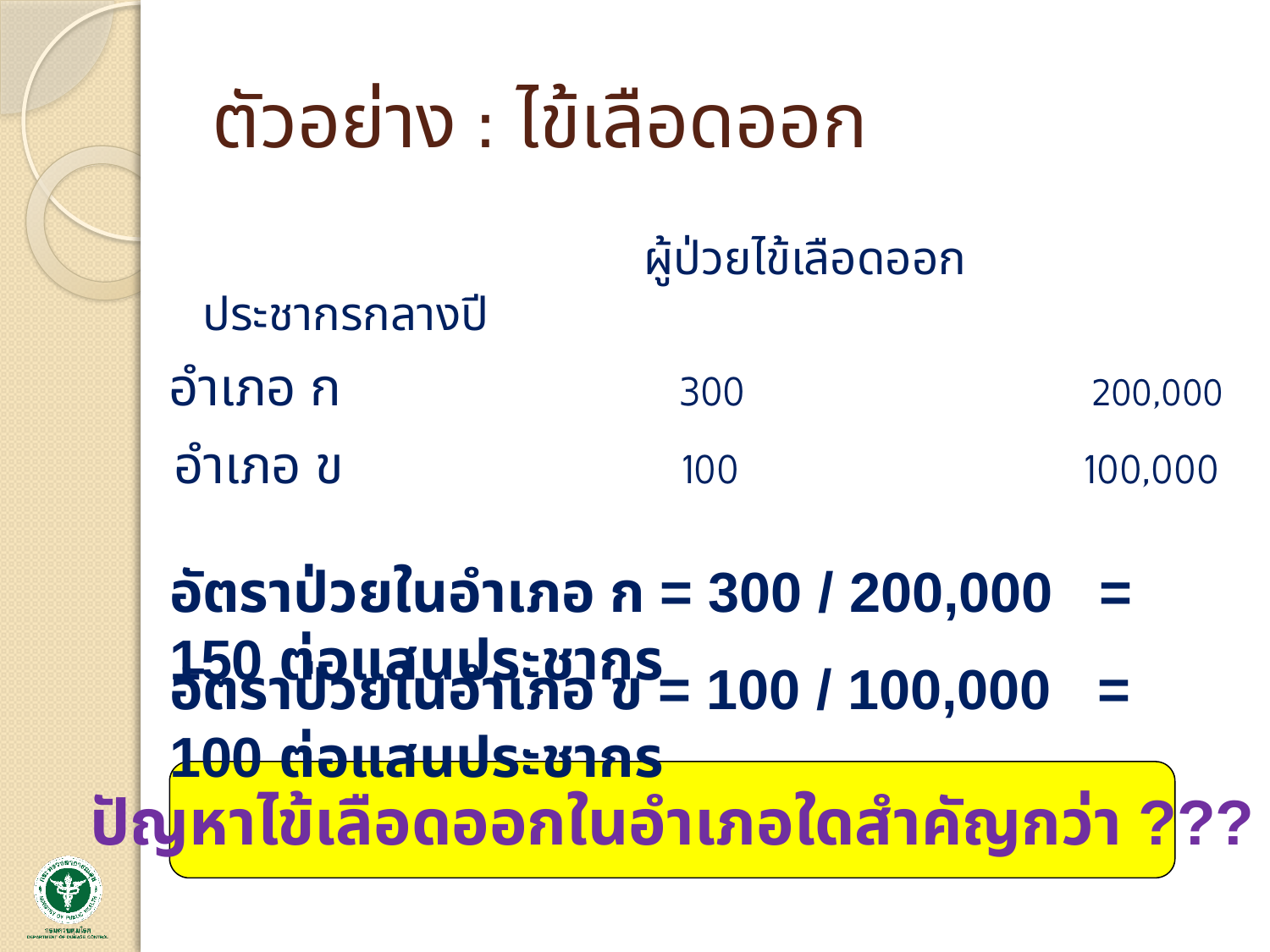

# ตัวอย่าง : ไข้เลือดออก
                                             ผู้ป่วยไข้เลือดออก                   ประชากรกลางปี
อำเภอ ก                                300                    200,000
อำเภอ ข                                100                    100,000
อัตราป่วยในอำเภอ ก = 300 / 200,000   = 150 ต่อแสนประชากร
อัตราป่วยในอำเภอ ข = 100 / 100,000   = 100 ต่อแสนประชากร
ปัญหาไข้เลือดออกในอำเภอใดสำคัญกว่า ???